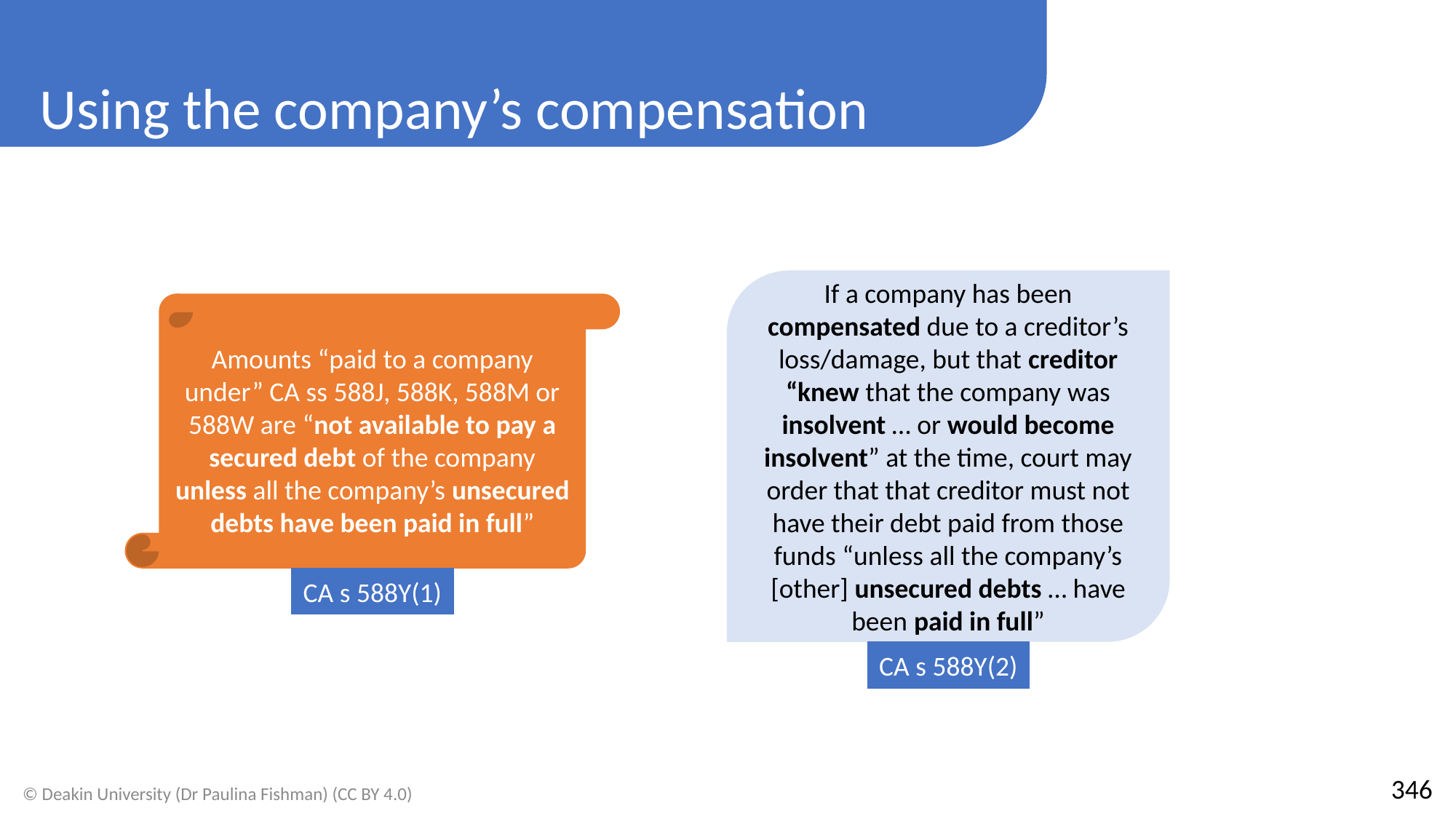

Using the company’s compensation
If a company has been compensated due to a creditor’s loss/damage, but that creditor “knew that the company was insolvent … or would become insolvent” at the time, court may order that that creditor must not have their debt paid from those funds “unless all the company’s [other] unsecured debts … have been paid in full”
Amounts “paid to a company under” CA ss 588J, 588K, 588M or 588W are “not available to pay a secured debt of the company unless all the company’s unsecured debts have been paid in full”
CA s 588Y(1)
CA s 588Y(2)
346
© Deakin University (Dr Paulina Fishman) (CC BY 4.0)